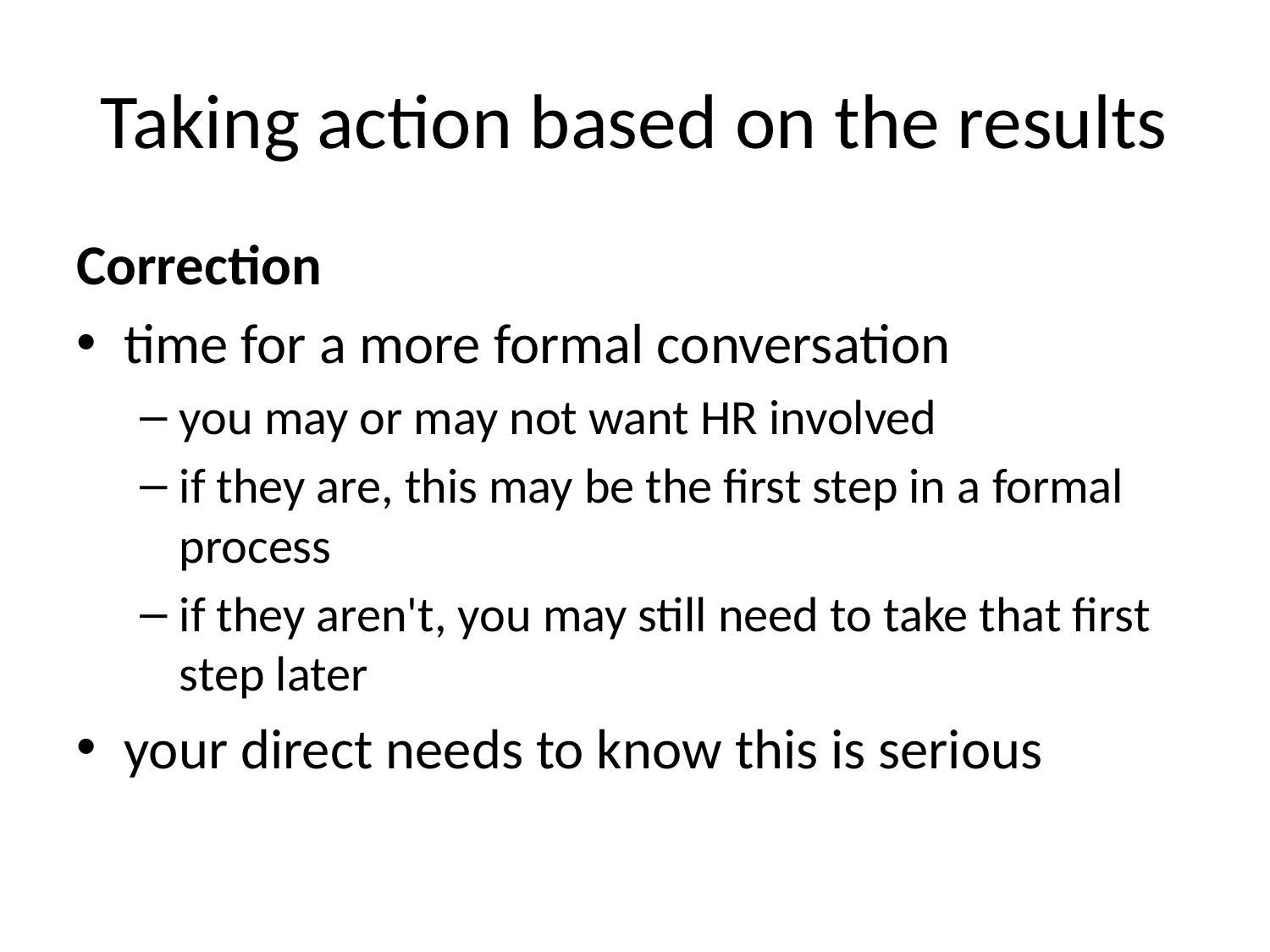

# Taking action based on the results
Correction
time for a more formal conversation
you may or may not want HR involved
if they are, this may be the first step in a formal process
if they aren't, you may still need to take that first step later
your direct needs to know this is serious